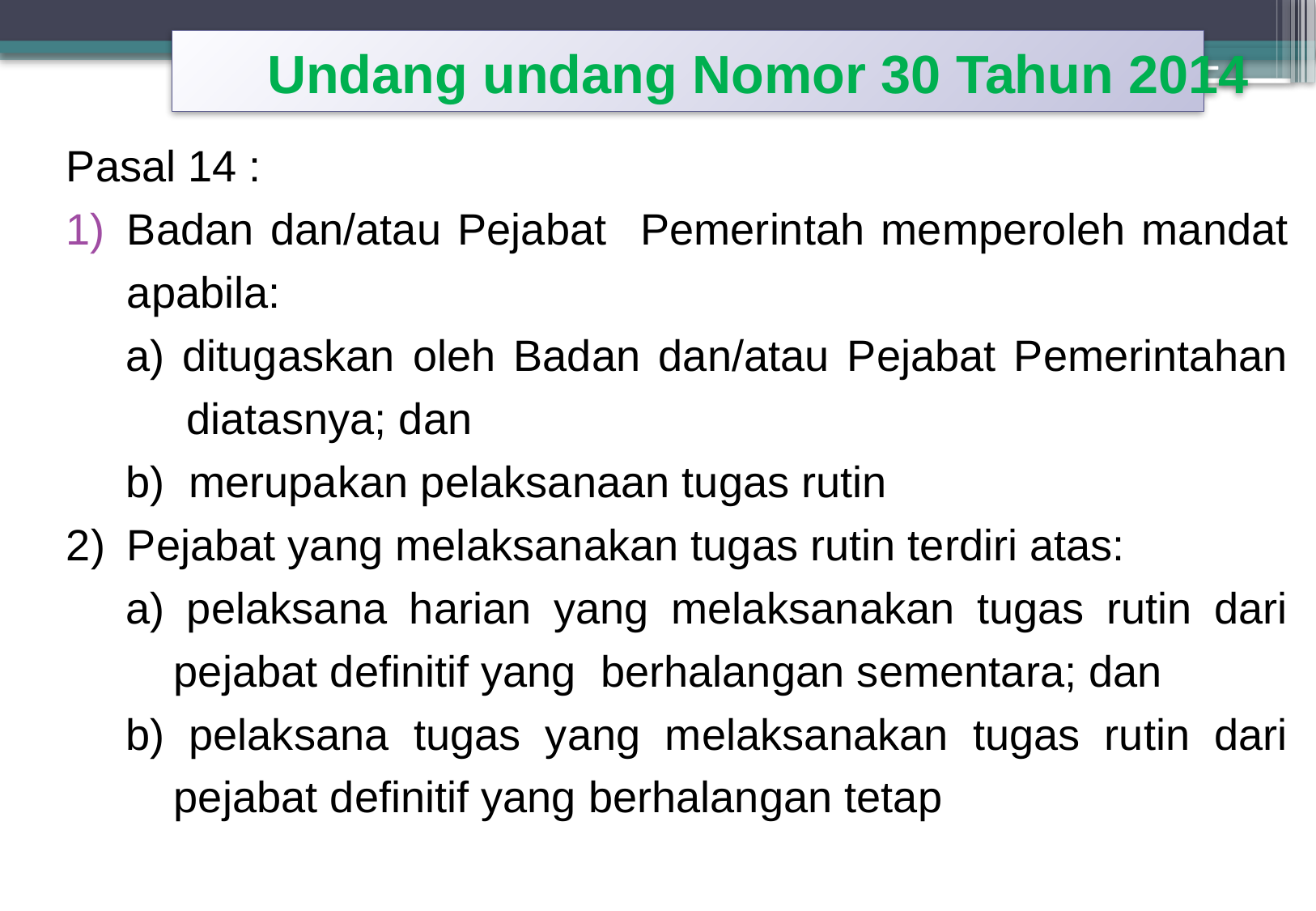

Undang undang Nomor 30 Tahun 2014
Pasal 14 :
Badan dan/atau Pejabat  Pemerintah memperoleh mandat apabila:
a) ditugaskan oleh Badan dan/atau Pejabat Pemerintahan diatasnya; dan
b)  merupakan pelaksanaan tugas rutin
2)	Pejabat yang melaksanakan tugas rutin terdiri atas:
a) pelaksana harian yang melaksanakan tugas rutin dari pejabat definitif yang  berhalangan sementara; dan
b) pelaksana tugas yang melaksanakan tugas rutin dari pejabat definitif yang berhalangan tetap